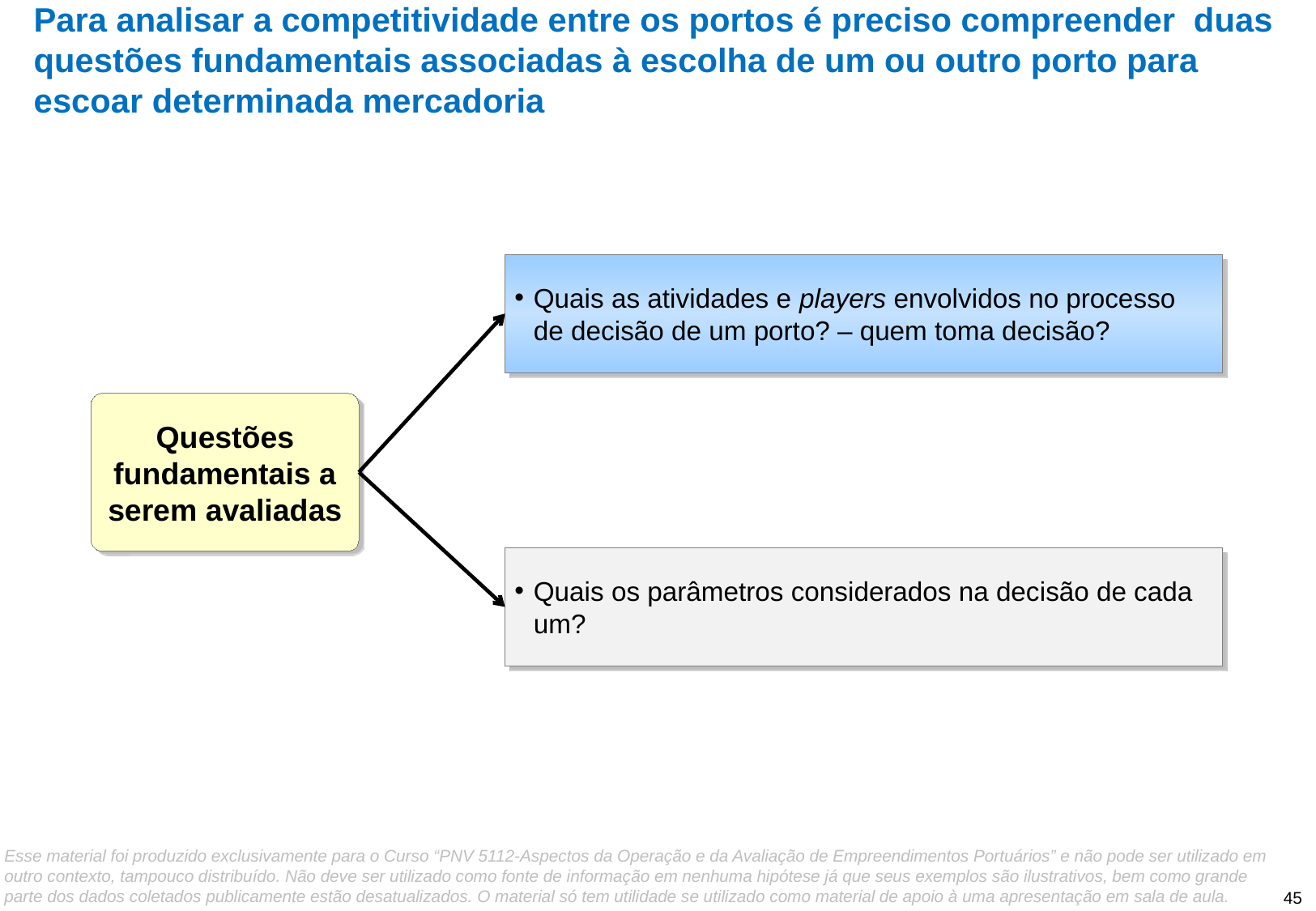

# Para analisar a competitividade entre os portos é preciso compreender  duas questões fundamentais associadas à escolha de um ou outro porto para escoar determinada mercadoria
Quais as atividades e players envolvidos no processo de decisão de um porto? – quem toma decisão?
Questões fundamentais a serem avaliadas
Quais os parâmetros considerados na decisão de cada um?